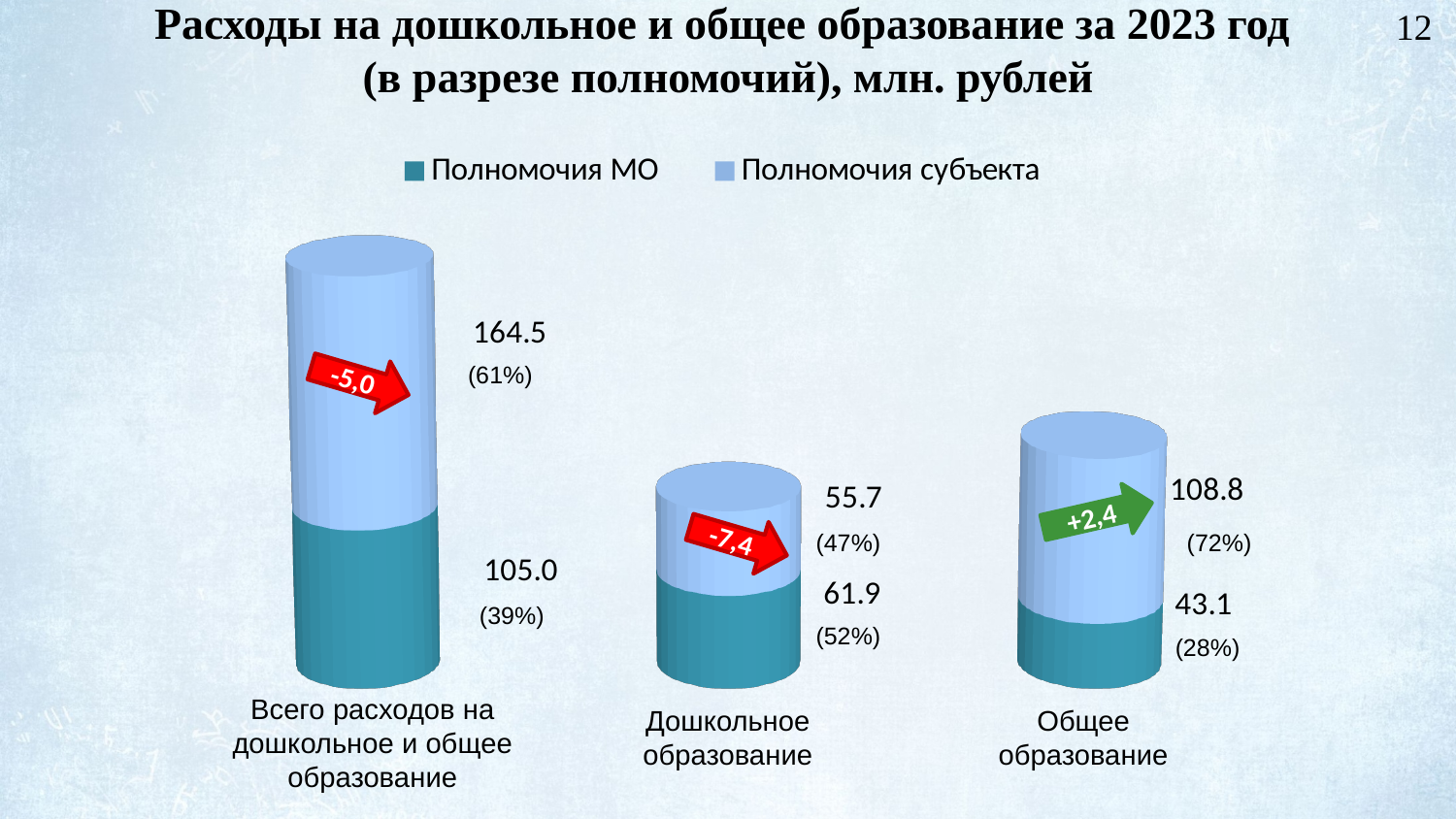

Расходы на дошкольное и общее образование за 2023 год
(в разрезе полномочий), млн. рублей
12

[unsupported chart]

(61%)
-5,0
+2,4
-7,4
(47%)
(72%)
(39%)
(52%)
(28%)
Всего расходов на дошкольное и общее образование
Дошкольное образование
Общее образование